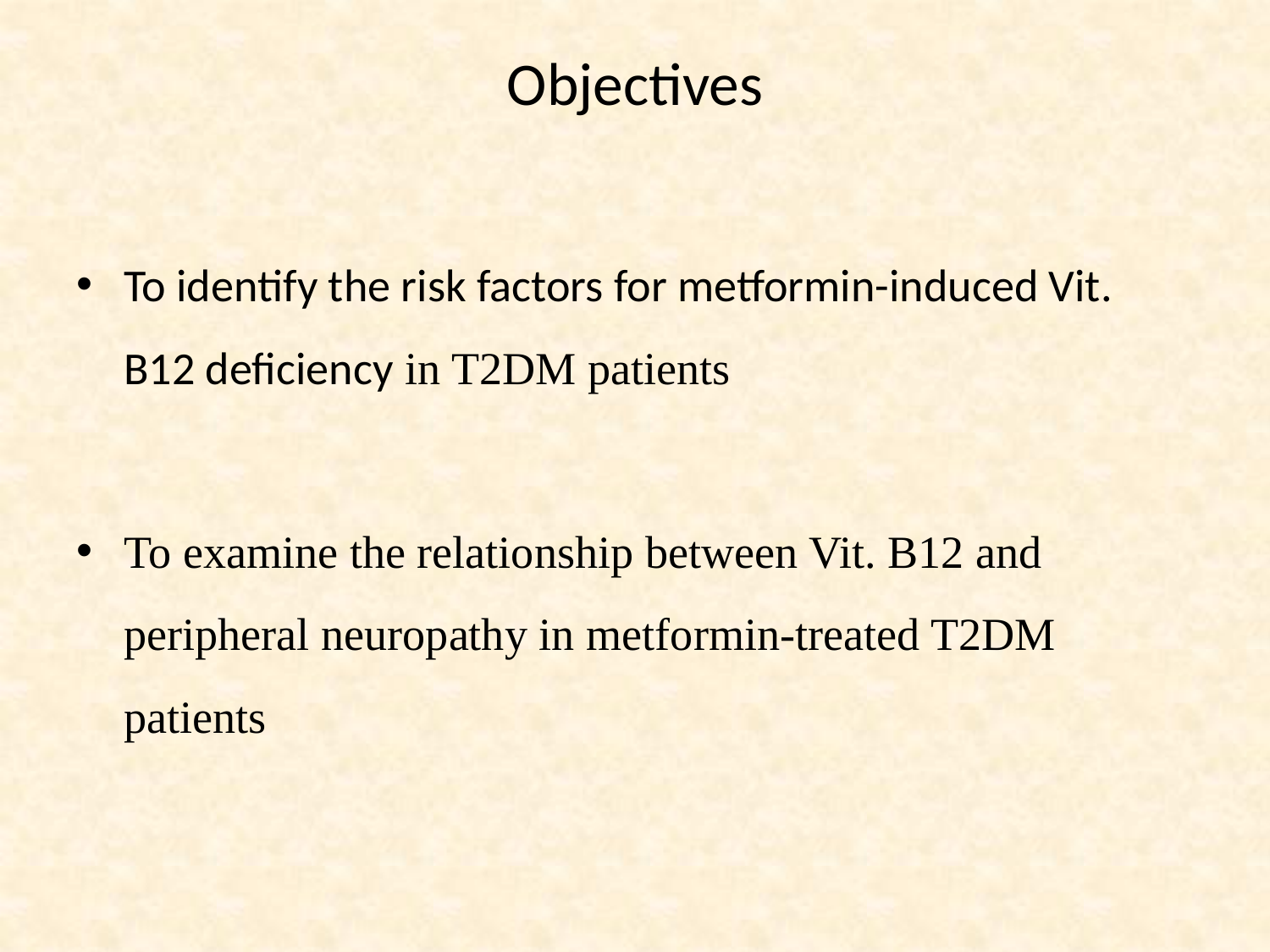

# Objectives
To identify the risk factors for metformin-induced Vit. B12 deficiency in T2DM patients

To examine the relationship between Vit. B12 and peripheral neuropathy in metformin-treated T2DM patients